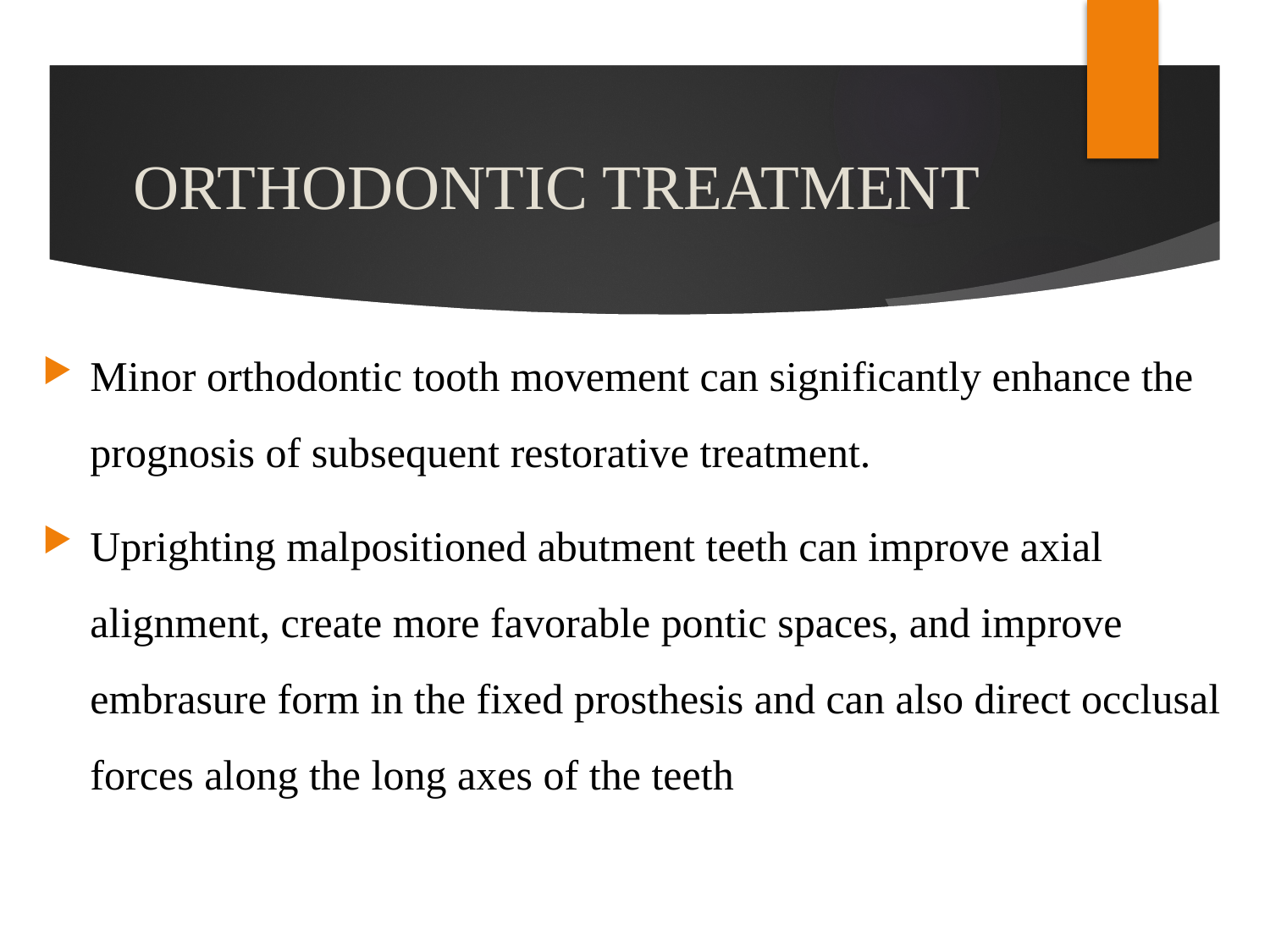

# ORTHODONTIC TREATMENT
Minor orthodontic tooth movement can significantly enhance the prognosis of subsequent restorative treatment.
Uprighting malpositioned abutment teeth can improve axial alignment, create more favorable pontic spaces, and improve embrasure form in the fixed prosthesis and can also direct occlusal forces along the long axes of the teeth